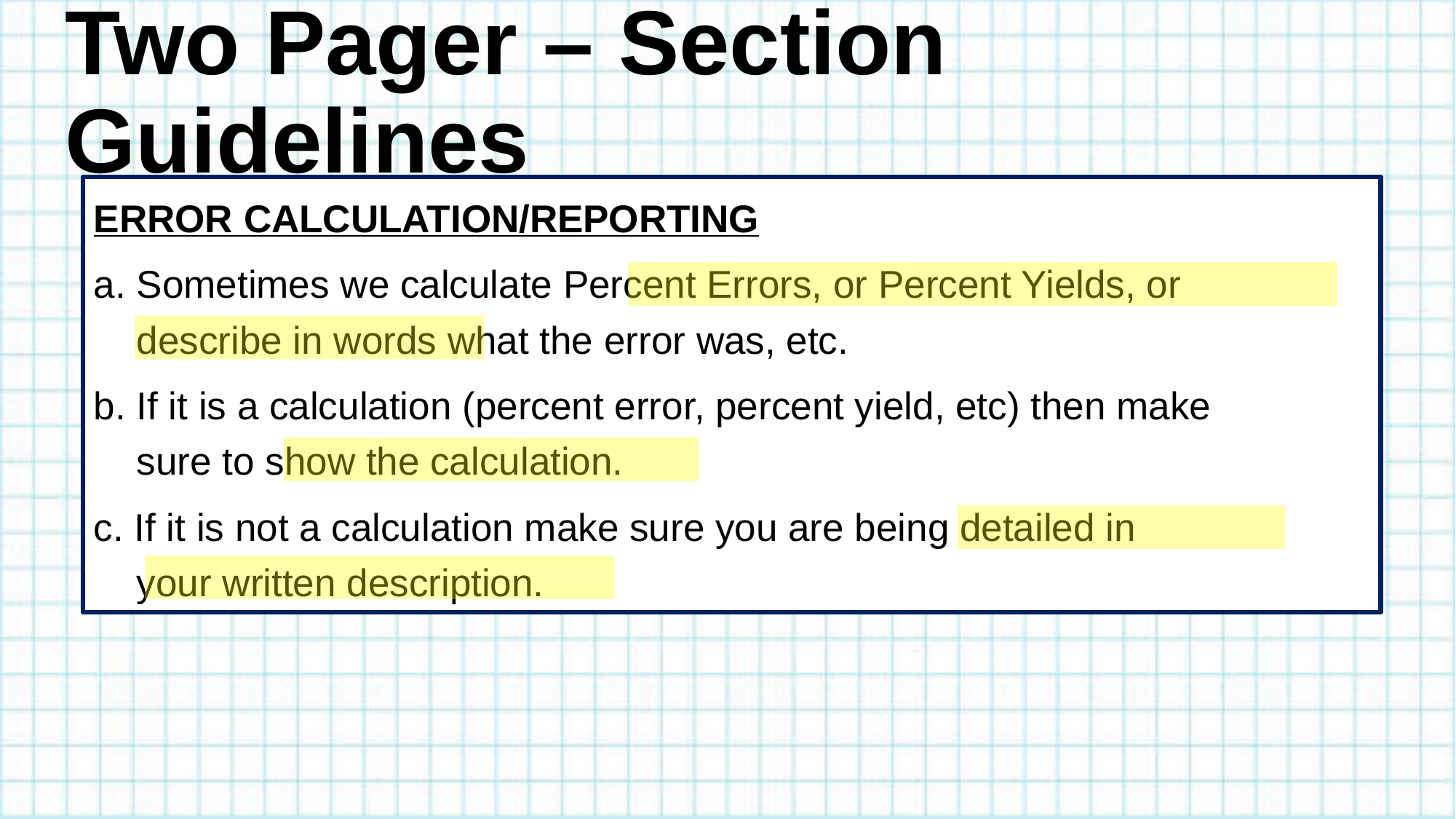

# Two Pager – Section Guidelines
ERROR CALCULATION/REPORTING
a. Sometimes we calculate Percent Errors, or Percent Yields, or
    describe in words what the error was, etc.
b. If it is a calculation (percent error, percent yield, etc) then make
    sure to show the calculation.
c. If it is not a calculation make sure you are being detailed in
    your written description.